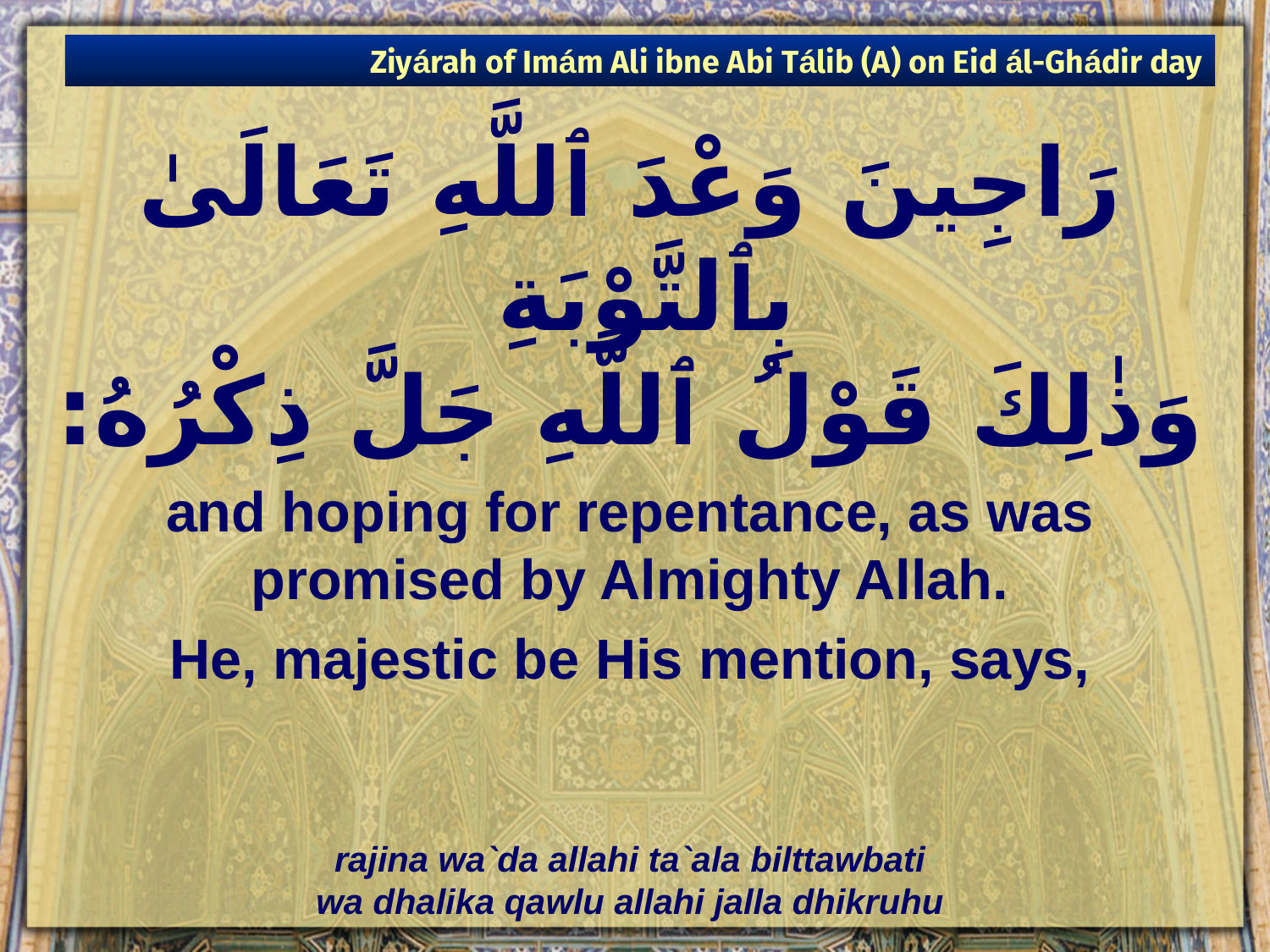

Ziyárah of Imám Ali ibne Abi Tálib (A) on Eid ál-Ghádir day
# رَاجِينَ وَعْدَ ٱللَّهِ تَعَالَىٰ بِٱلتَّوْبَةِ وَذٰلِكَ قَوْلُ ٱللَّهِ جَلَّ ذِكْرُهُ:
and hoping for repentance, as was promised by Almighty Allah.
He, majestic be His mention, says,
rajina wa`da allahi ta`ala bilttawbati
wa dhalika qawlu allahi jalla dhikruhu